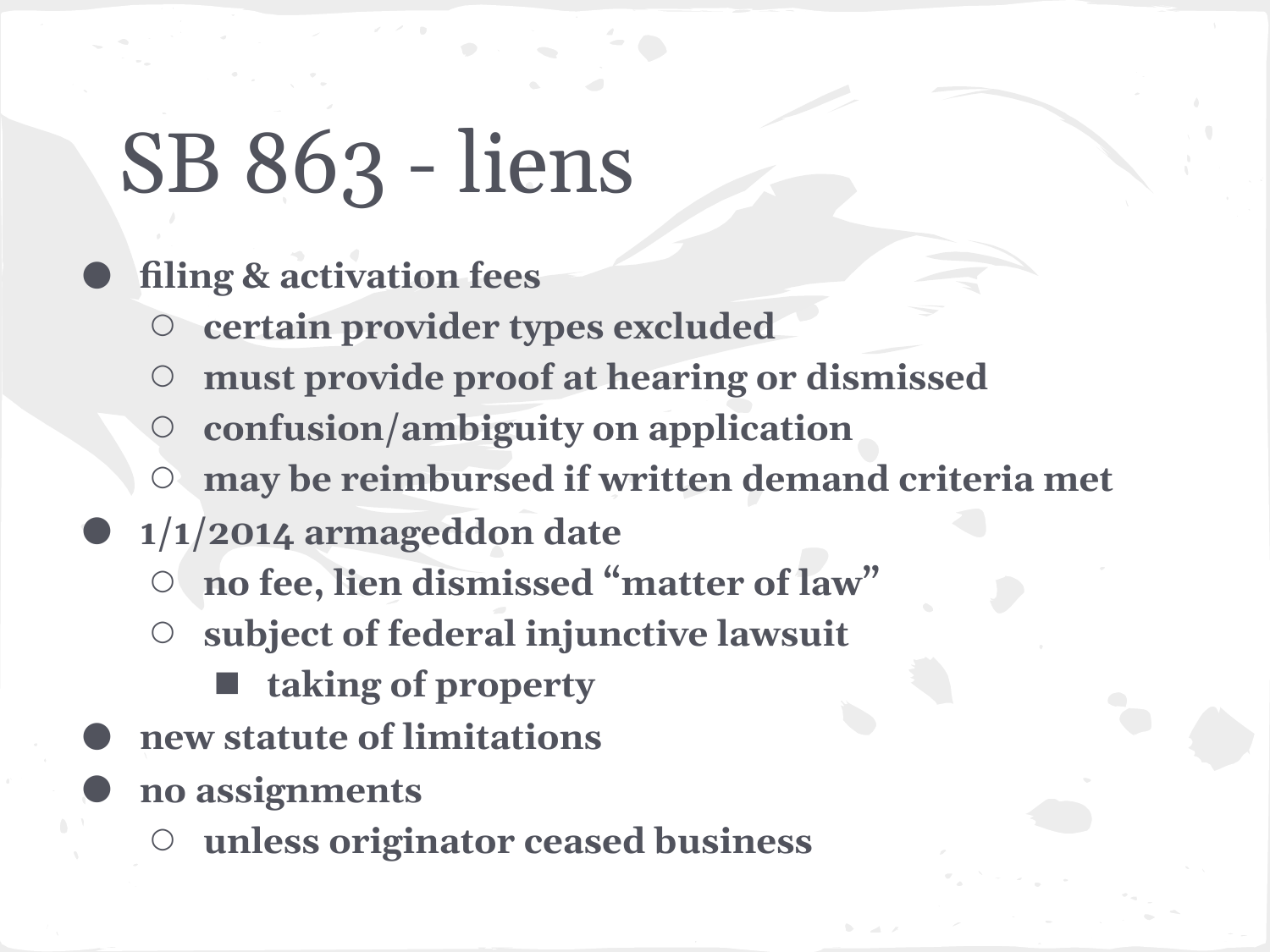

# SB 863 - liens
filing & activation fees
certain provider types excluded
must provide proof at hearing or dismissed
confusion/ambiguity on application
may be reimbursed if written demand criteria met
1/1/2014 armageddon date
no fee, lien dismissed “matter of law”
subject of federal injunctive lawsuit
taking of property
new statute of limitations
no assignments
unless originator ceased business